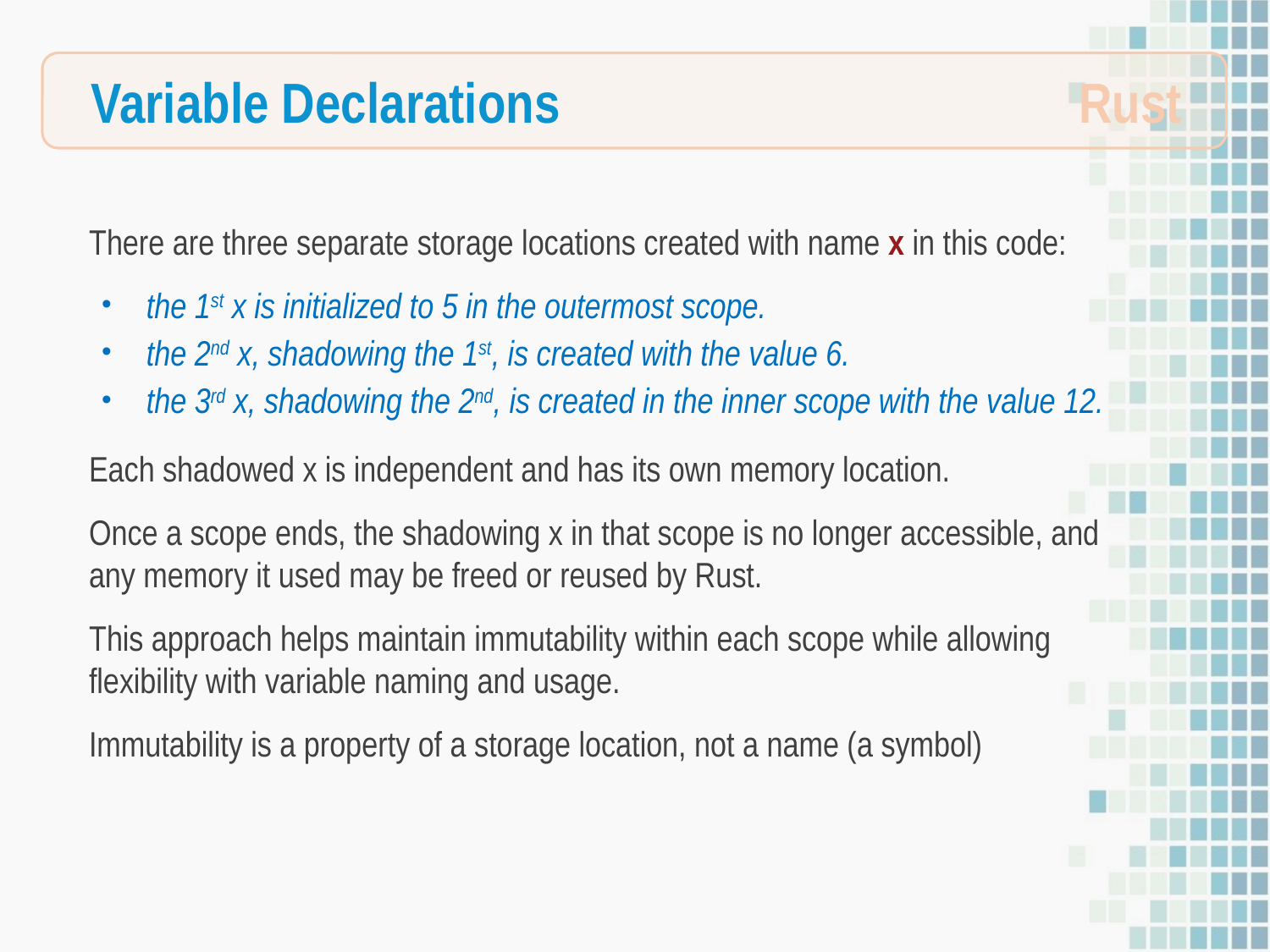

Variable Declarations
Rust

There are three separate storage locations created with name x in this code:
    the 1st x is initialized to 5 in the outermost scope.
    the 2nd x, shadowing the 1st, is created with the value 6.
    the 3rd x, shadowing the 2nd, is created in the inner scope with the value 12.
Each shadowed x is independent and has its own memory location.
Once a scope ends, the shadowing x in that scope is no longer accessible, and any memory it used may be freed or reused by Rust.
This approach helps maintain immutability within each scope while allowing flexibility with variable naming and usage.
Immutability is a property of a storage location, not a name (a symbol)